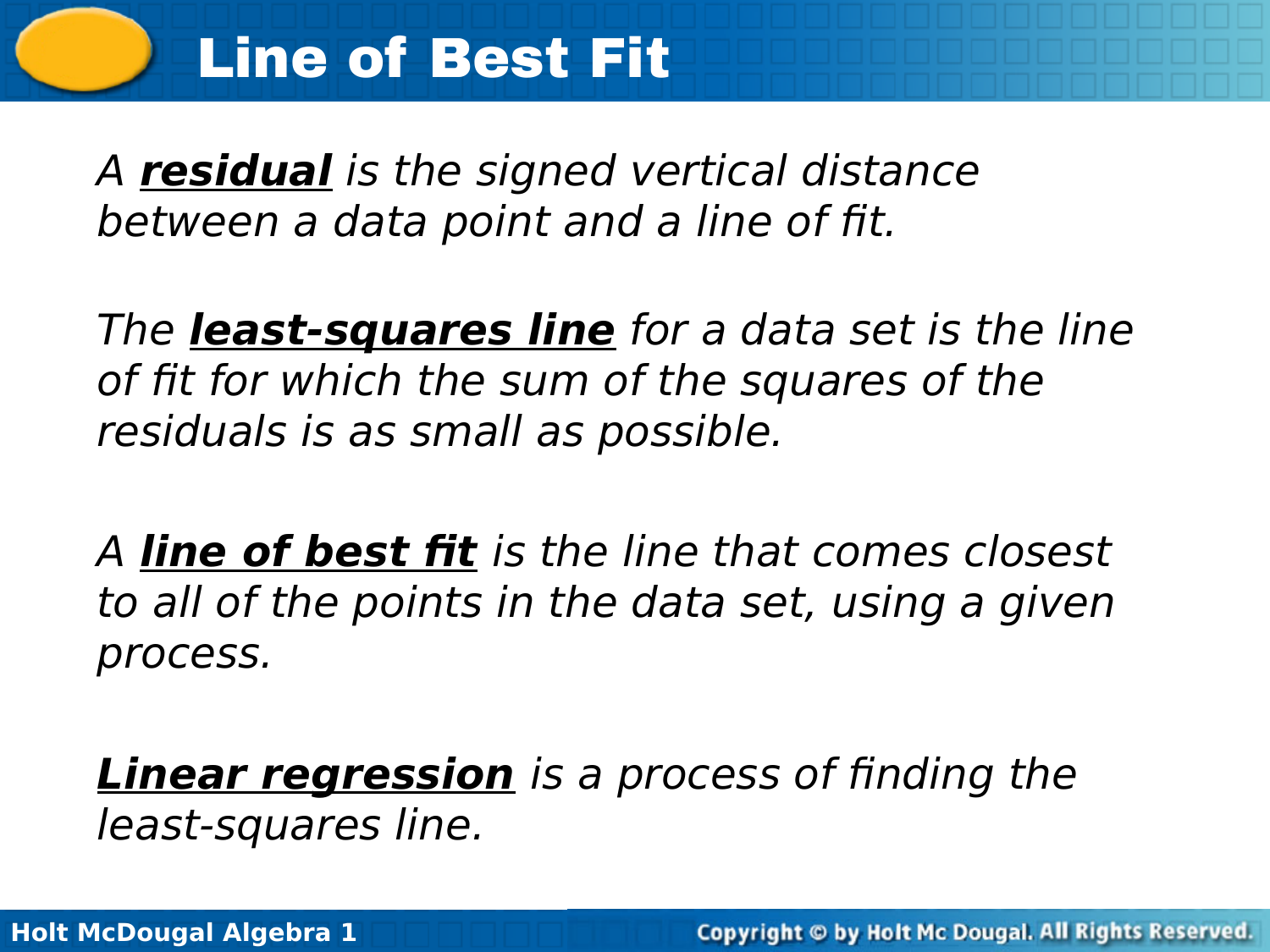

A residual is the signed vertical distance between a data point and a line of fit.
The least-squares line for a data set is the line of fit for which the sum of the squares of the residuals is as small as possible.
A line of best fit is the line that comes closest to all of the points in the data set, using a given process.
Linear regression is a process of finding the least-squares line.